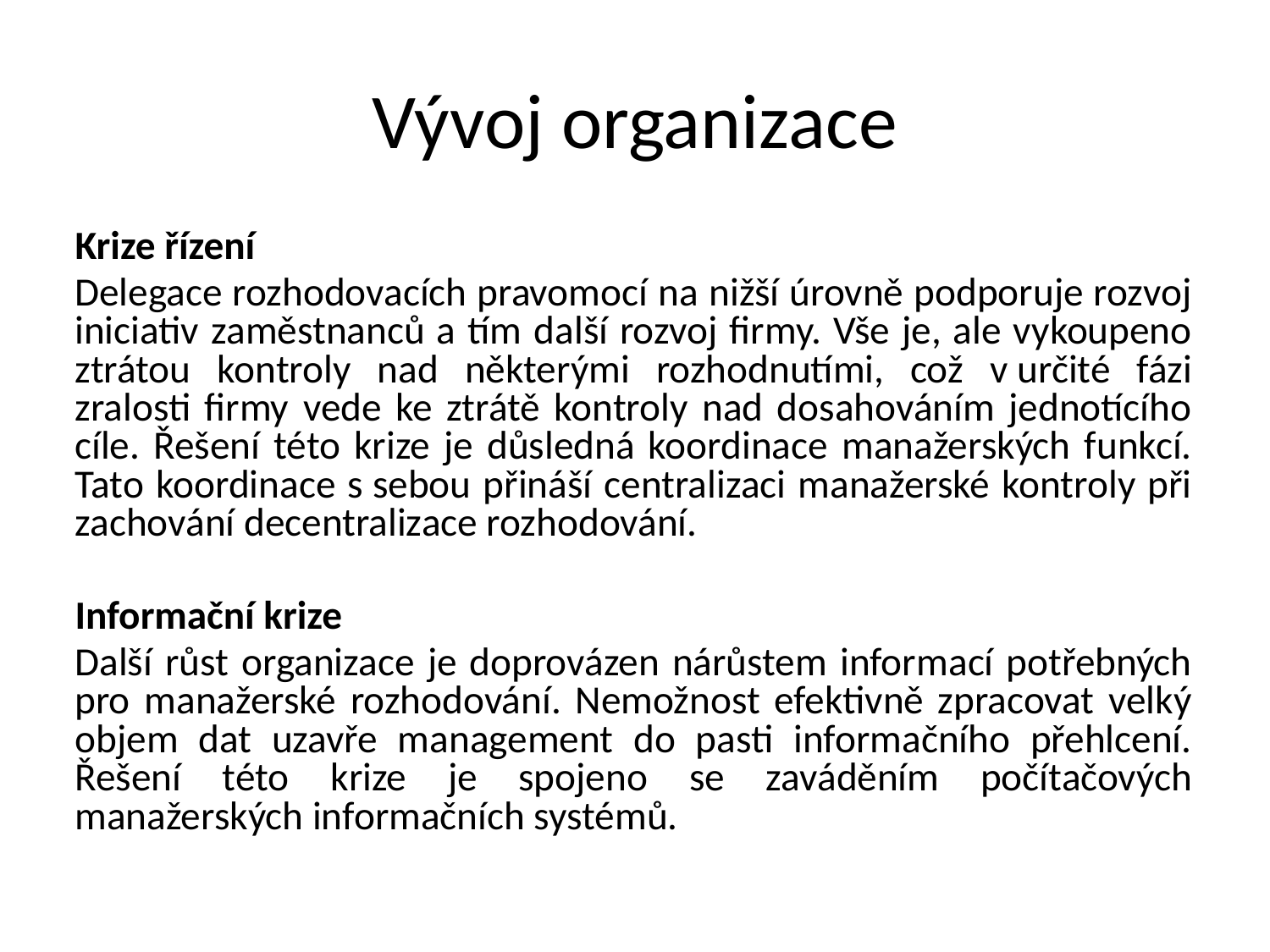

# Vývoj organizace
Krize řízení
Delegace rozhodovacích pravomocí na nižší úrovně podporuje rozvoj iniciativ zaměstnanců a tím další rozvoj firmy. Vše je, ale vykoupeno ztrátou kontroly nad některými rozhodnutími, což v určité fázi zralosti firmy vede ke ztrátě kontroly nad dosahováním jednotícího cíle. Řešení této krize je důsledná koordinace manažerských funkcí. Tato koordinace s sebou přináší centralizaci manažerské kontroly při zachování decentralizace rozhodování.

Informační krize
Další růst organizace je doprovázen nárůstem informací potřebných pro manažerské rozhodování. Nemožnost efektivně zpracovat velký objem dat uzavře management do pasti informačního přehlcení. Řešení této krize je spojeno se zaváděním počítačových manažerských informačních systémů.